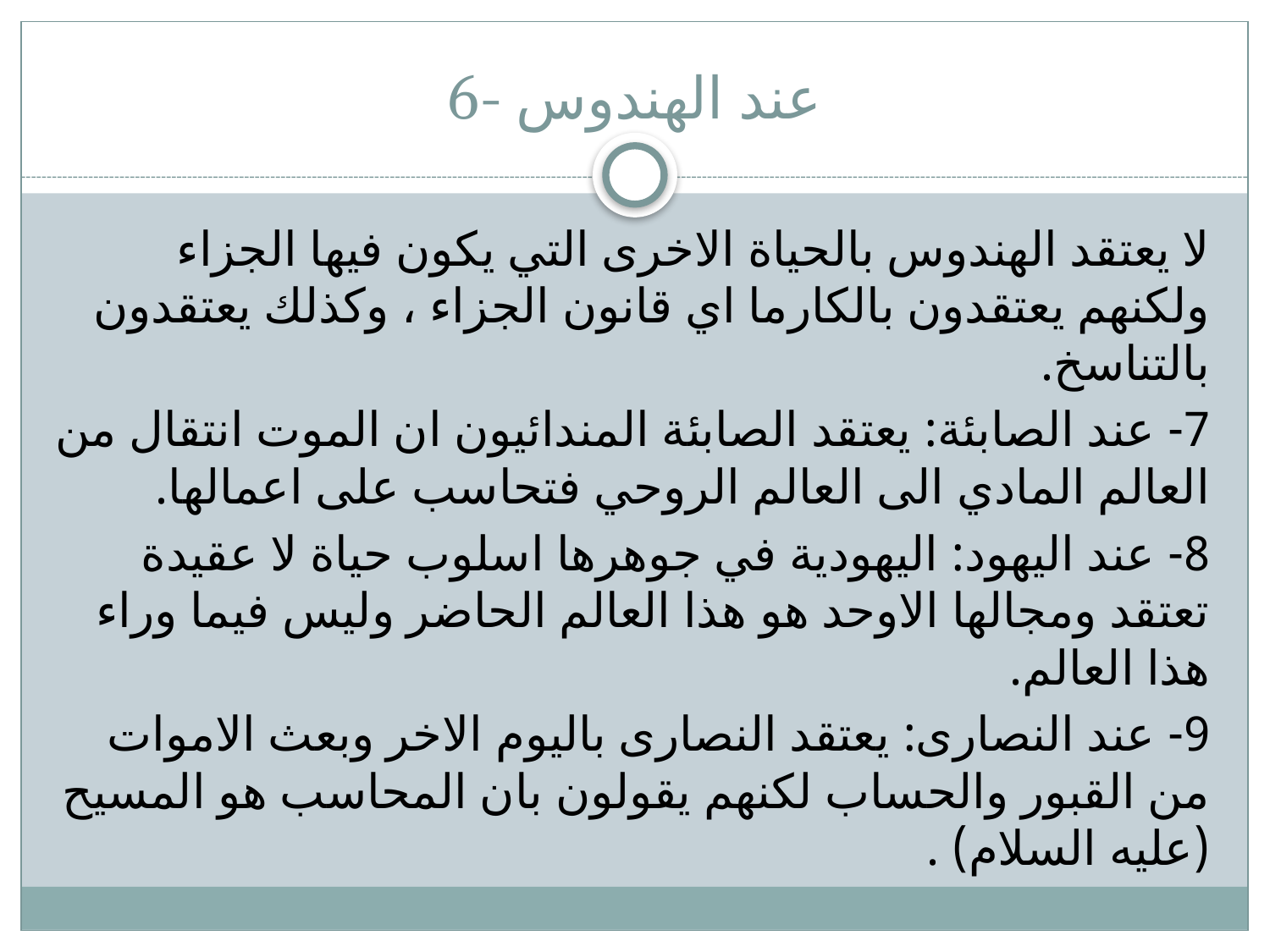

# 6- عند الهندوس
لا يعتقد الهندوس بالحياة الاخرى التي يكون فيها الجزاء ولكنهم يعتقدون بالكارما اي قانون الجزاء ، وكذلك يعتقدون بالتناسخ.
7- عند الصابئة: يعتقد الصابئة المندائيون ان الموت انتقال من العالم المادي الى العالم الروحي فتحاسب على اعمالها.
8- عند اليهود: اليهودية في جوهرها اسلوب حياة لا عقيدة تعتقد ومجالها الاوحد هو هذا العالم الحاضر وليس فيما وراء هذا العالم.
9- عند النصارى: يعتقد النصارى باليوم الاخر وبعث الاموات من القبور والحساب لكنهم يقولون بان المحاسب هو المسيح (عليه السلام) .